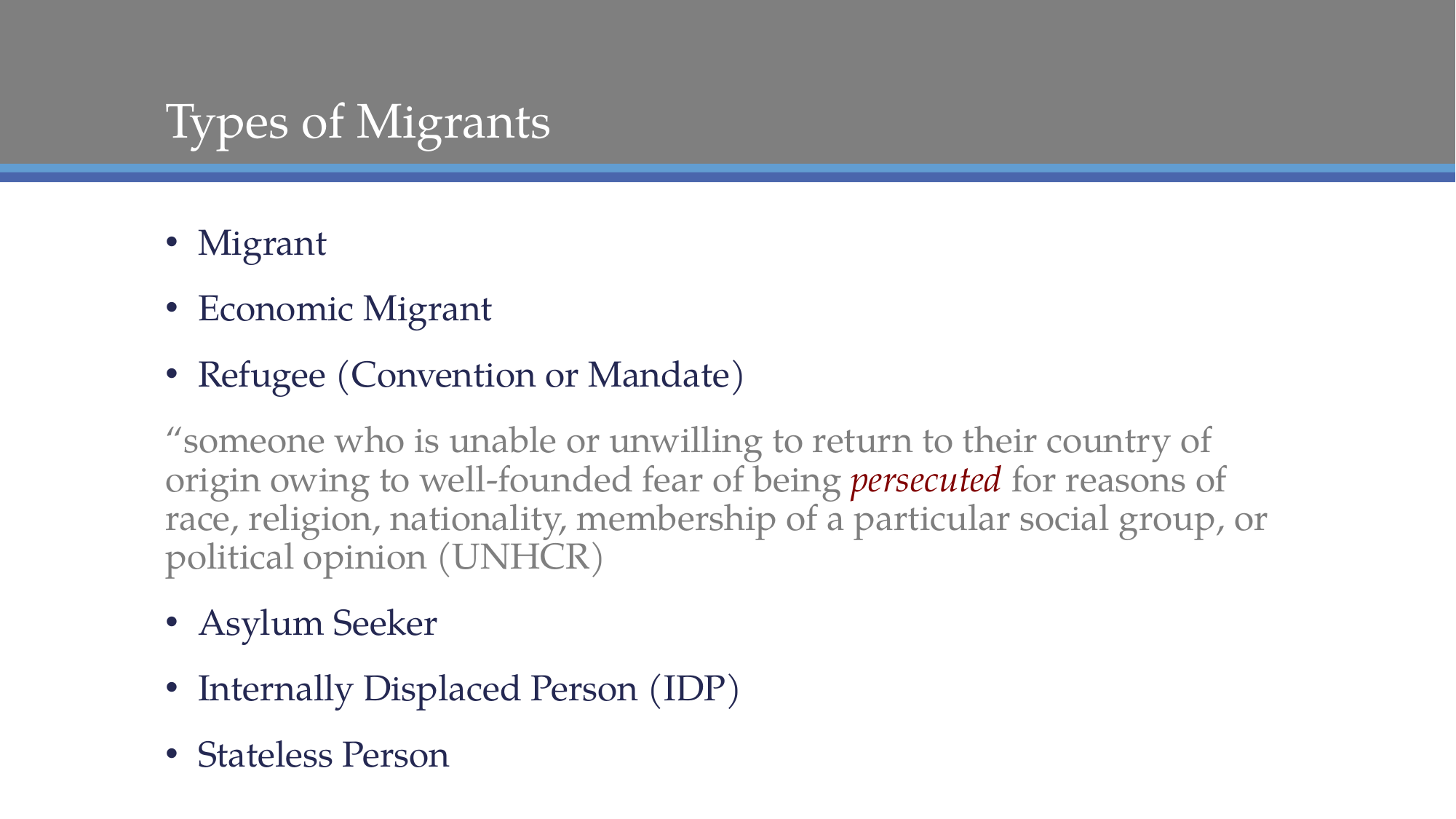

# Types of Migrants
Migrant
Economic Migrant
Refugee (Convention or Mandate)
“someone who is unable or unwilling to return to their country of origin owing to well-founded fear of being persecuted for reasons of race, religion, nationality, membership of a particular social group, or political opinion (UNHCR)
Asylum Seeker
Internally Displaced Person (IDP)
Stateless Person